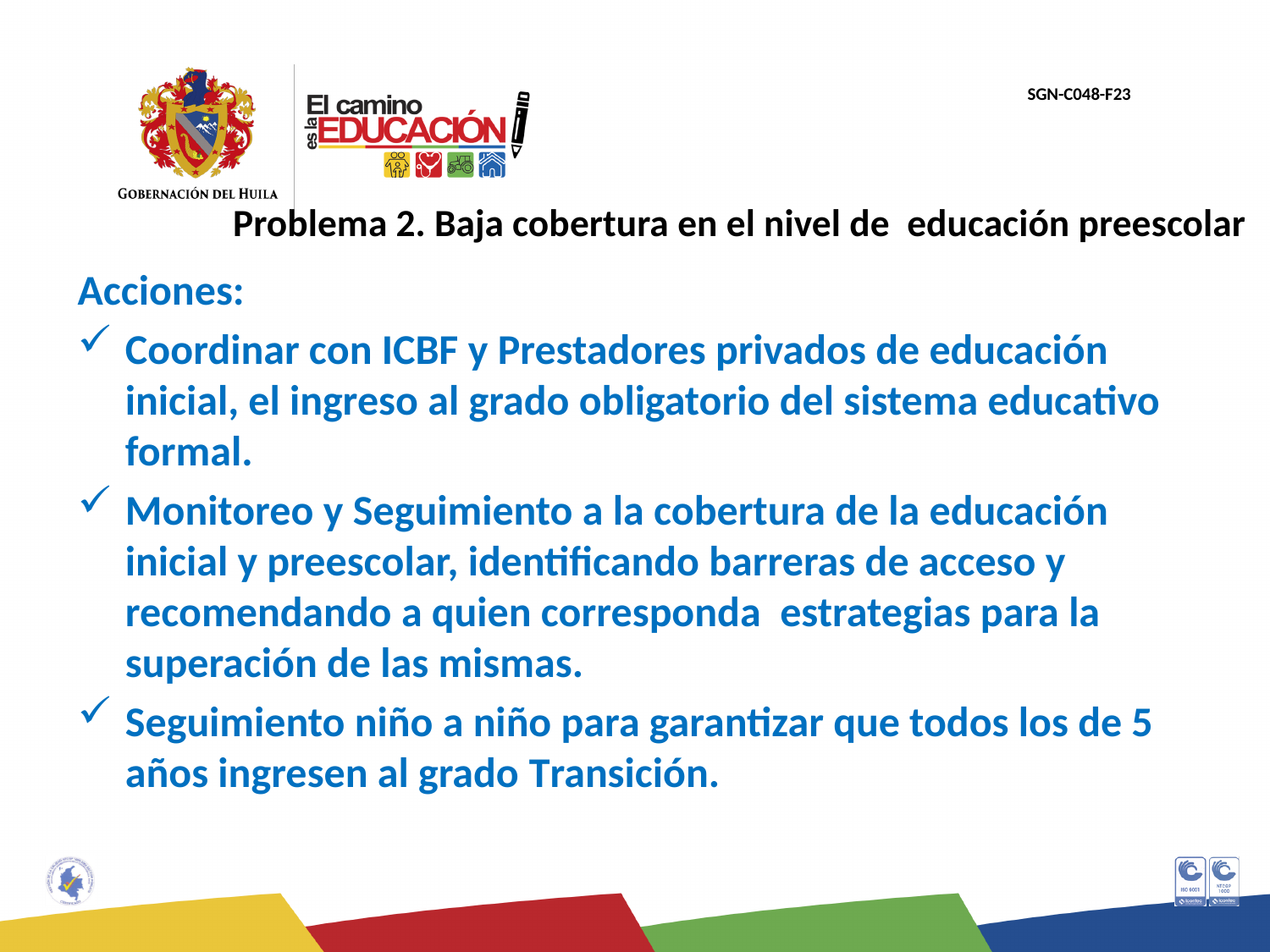

# Problema 2. Baja cobertura en el nivel de  educación preescolar
Acciones:
Coordinar con ICBF y Prestadores privados de educación inicial, el ingreso al grado obligatorio del sistema educativo formal.
Monitoreo y Seguimiento a la cobertura de la educación inicial y preescolar, identificando barreras de acceso y recomendando a quien corresponda  estrategias para la superación de las mismas.
Seguimiento niño a niño para garantizar que todos los de 5 años ingresen al grado Transición.